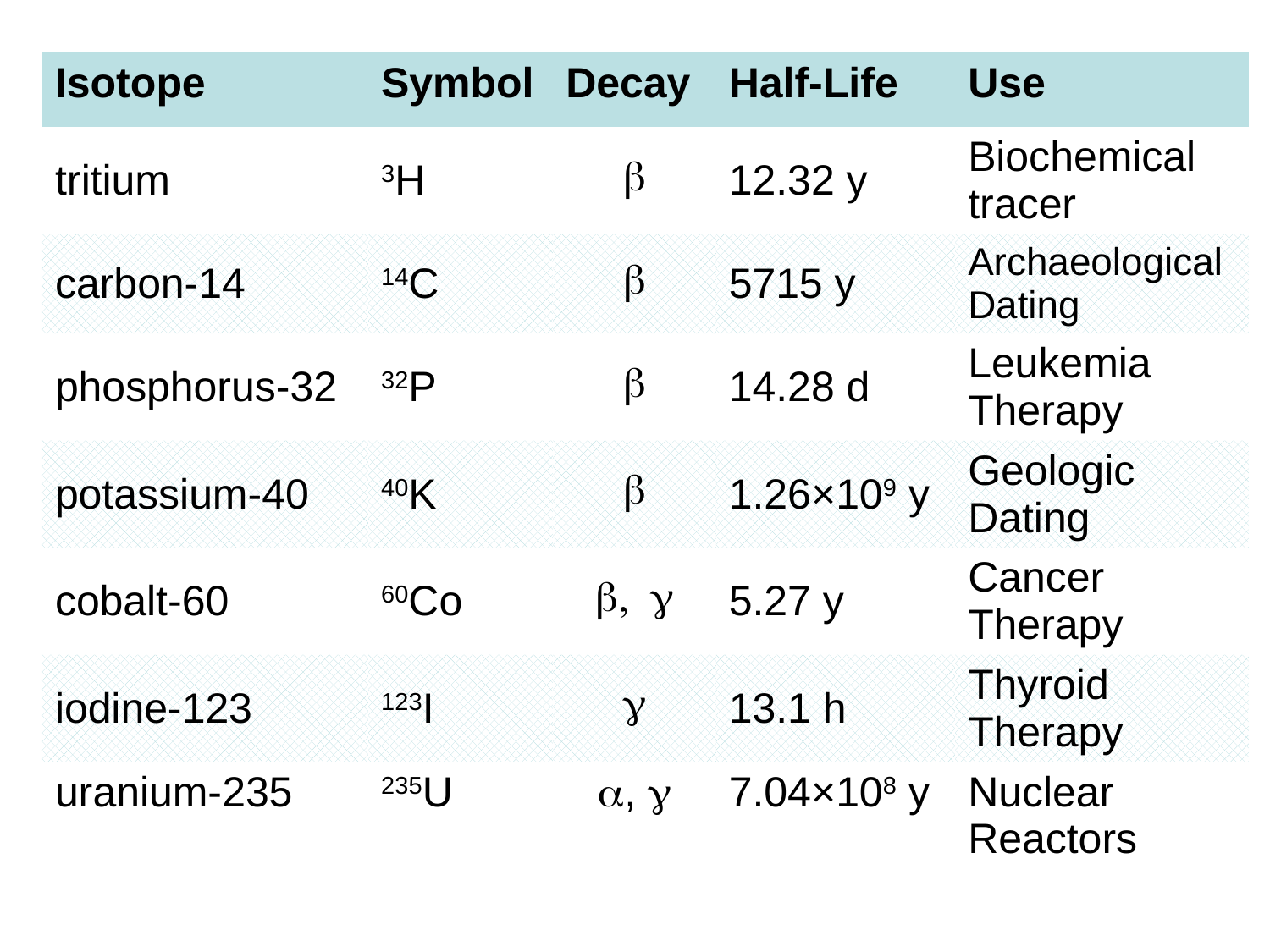

| Isotope | Symbol | Decay | Half-Life | Use |
| --- | --- | --- | --- | --- |
| tritium | 3H | β | 12.32 y | Biochemical tracer |
| carbon-14 | 14C | β | 5715 y | Archaeological Dating |
| phosphorus-32 | 32P | β | 14.28 d | Leukemia Therapy |
| potassium-40 | 40K | β | 1.26×109 y | Geologic Dating |
| cobalt-60 | 60Co | β, γ | 5.27 y | Cancer Therapy |
| iodine-123 | 123I | γ | 13.1 h | Thyroid Therapy |
| uranium-235 | 235U | α, γ | 7.04×108 y | Nuclear Reactors |